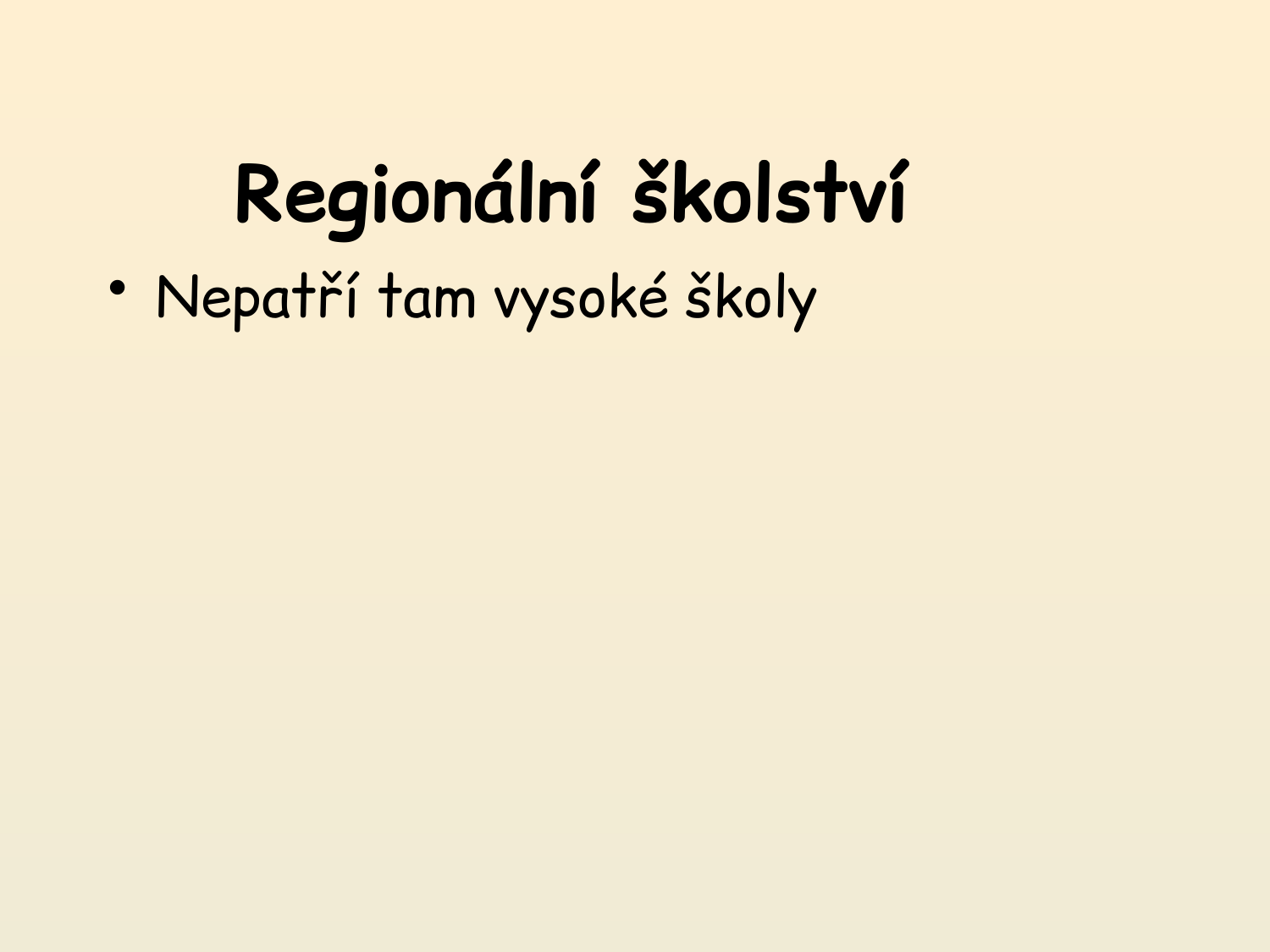

# Regionální školství
Nepatří tam vysoké školy